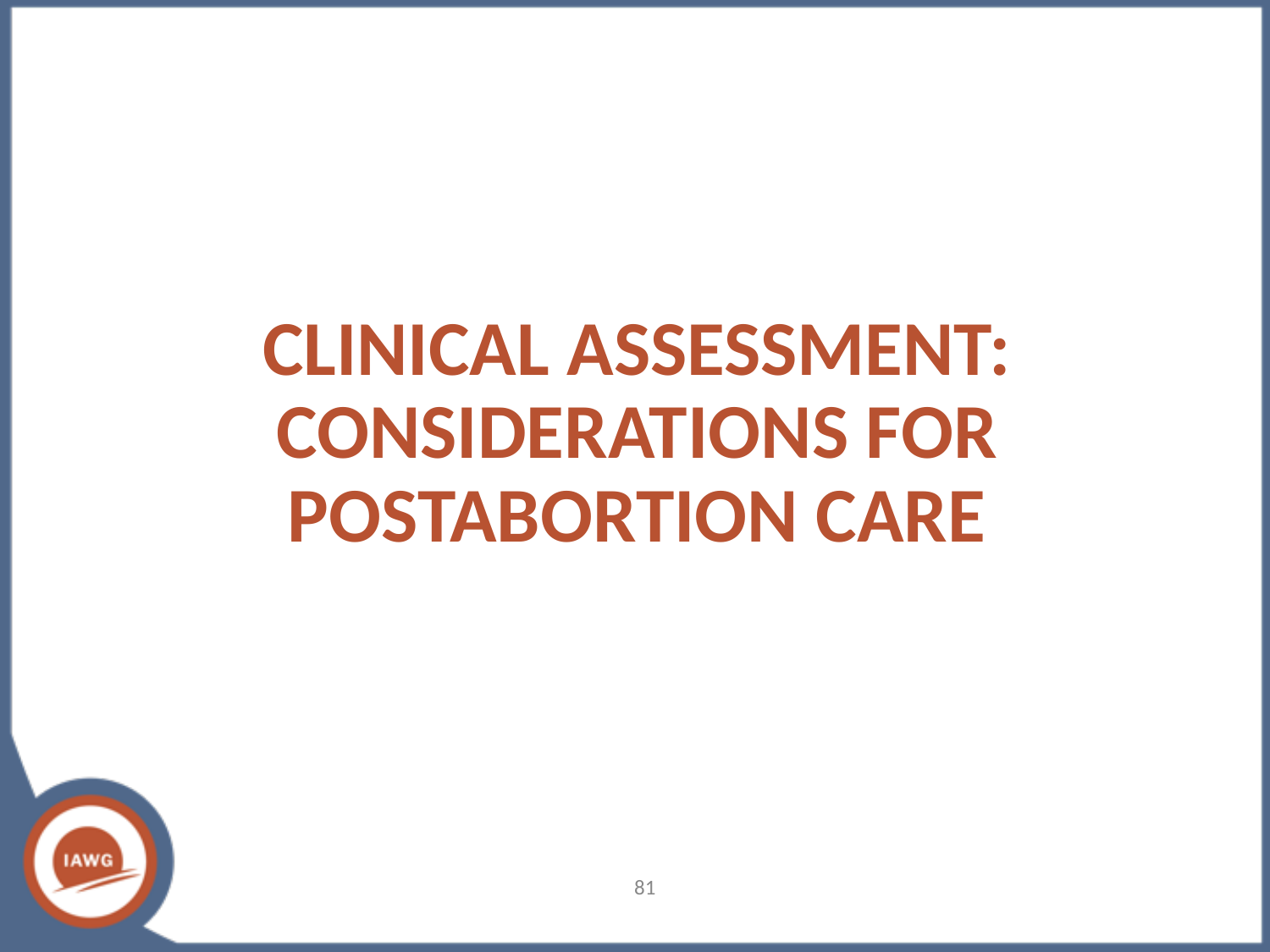

# CLINICAL ASSESSMENT: CONSIDERATIONS FOR POSTABORTION CARE
81